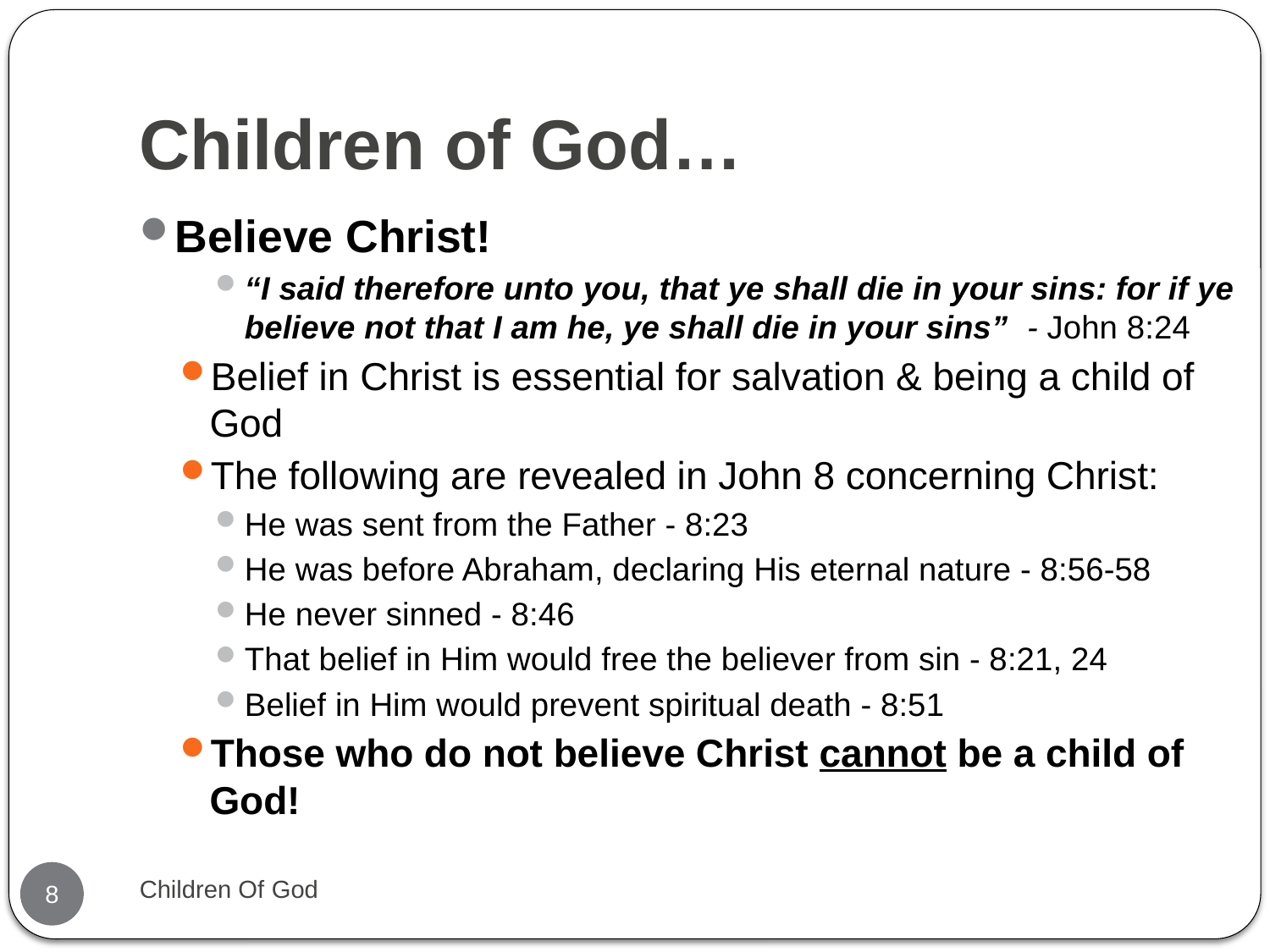

# Children of God…
Believe Christ!
“I said therefore unto you, that ye shall die in your sins: for if ye believe not that I am he, ye shall die in your sins”  - John 8:24
Belief in Christ is essential for salvation & being a child of God
The following are revealed in John 8 concerning Christ:
He was sent from the Father - 8:23
He was before Abraham, declaring His eternal nature - 8:56-58
He never sinned - 8:46
That belief in Him would free the believer from sin - 8:21, 24
Belief in Him would prevent spiritual death - 8:51
Those who do not believe Christ cannot be a child of God!

Children Of God
8